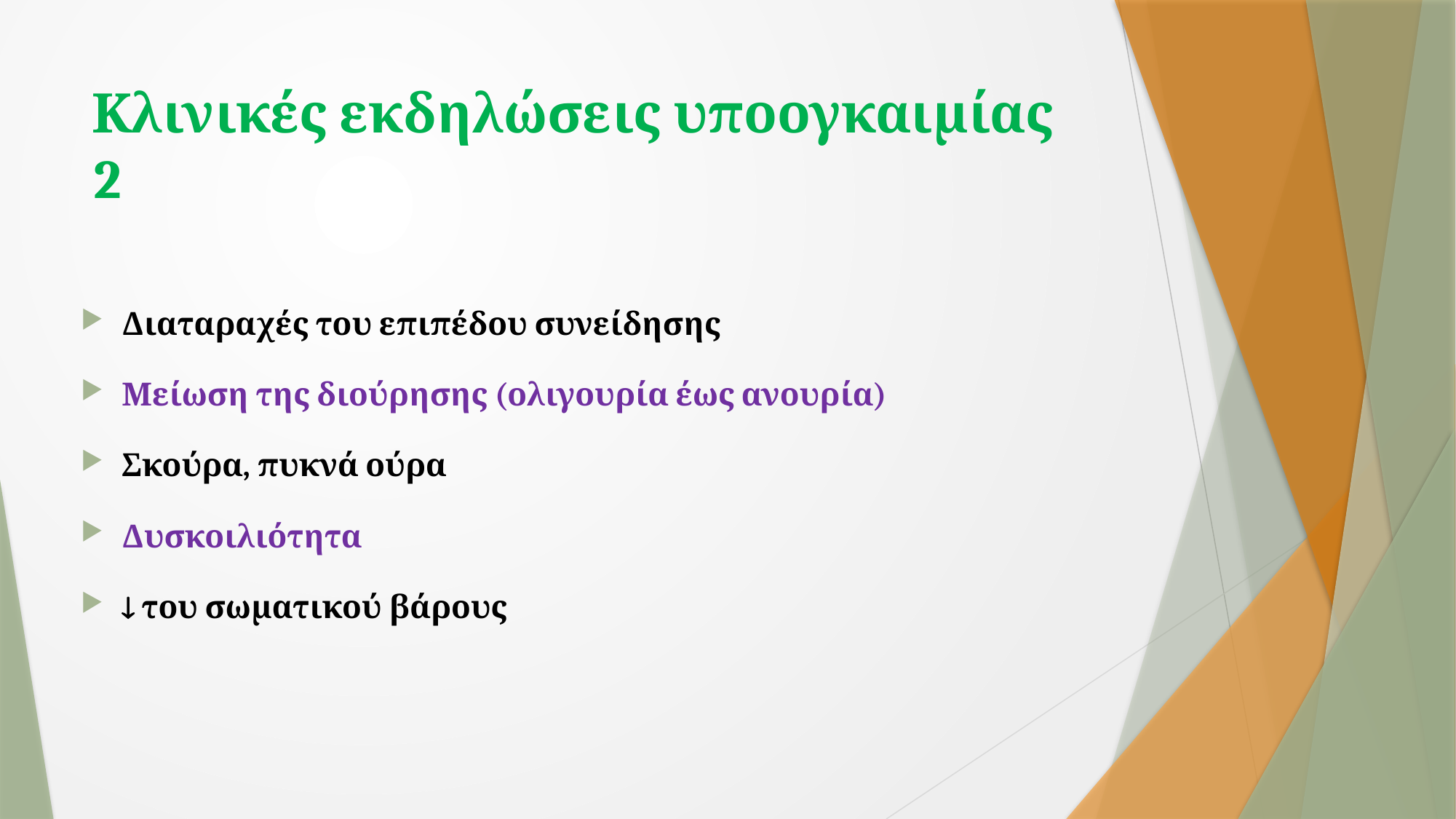

# Κλινικές εκδηλώσεις υποογκαιμίας 2

Διαταραχές του επιπέδου συνείδησης
Μείωση της διούρησης (ολιγουρία έως ανουρία)
Σκούρα, πυκνά ούρα
Δυσκοιλιότητα
↓ του σωματικού βάρους